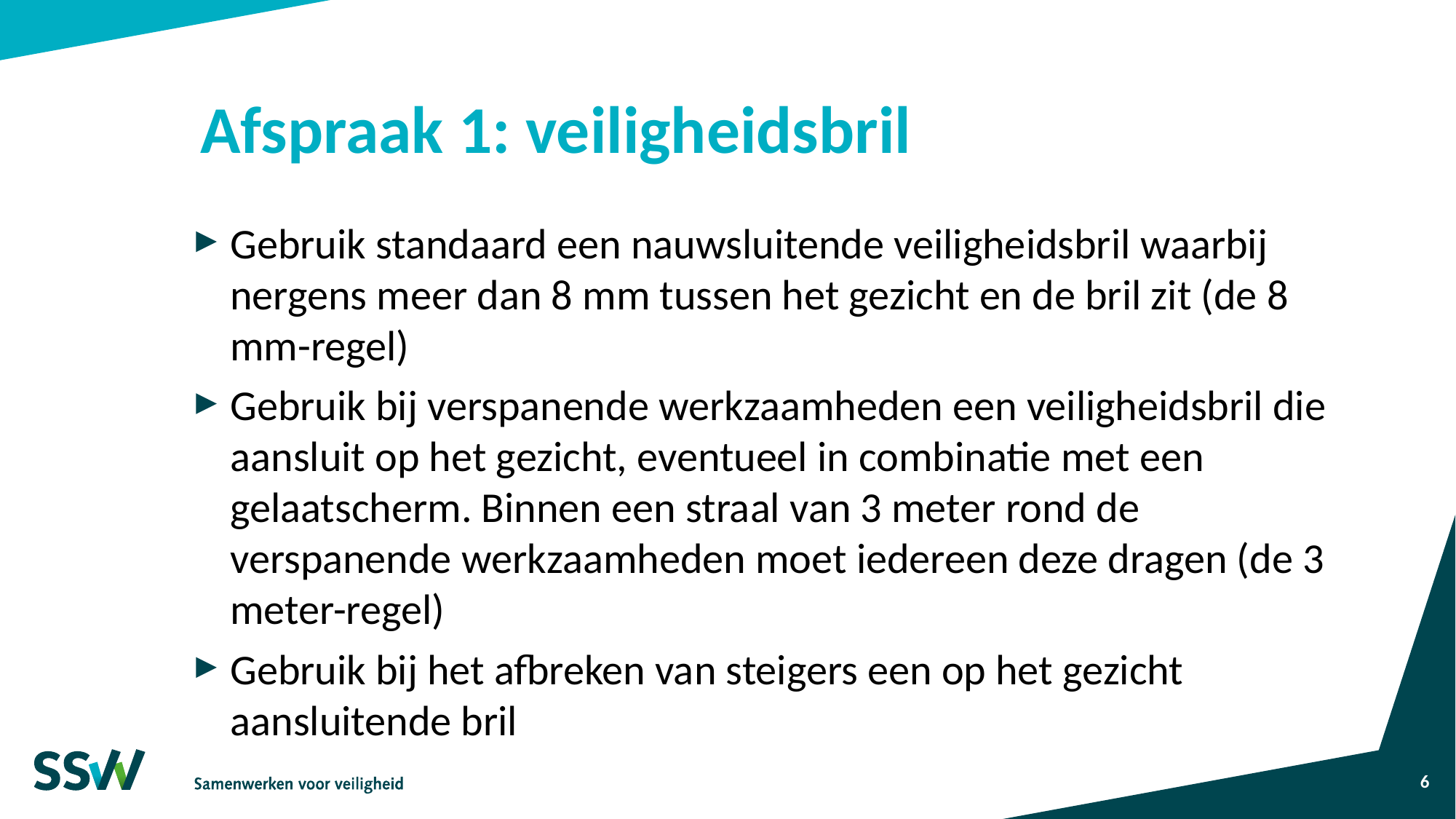

# Afspraak 1: veiligheidsbril
Gebruik standaard een nauwsluitende veiligheidsbril waarbij nergens meer dan 8 mm tussen het gezicht en de bril zit (de 8 mm-regel)
Gebruik bij verspanende werkzaamheden een veiligheidsbril die aansluit op het gezicht, eventueel in combinatie met een gelaatscherm. Binnen een straal van 3 meter rond de verspanende werkzaamheden moet iedereen deze dragen (de 3 meter-regel)
Gebruik bij het afbreken van steigers een op het gezicht aansluitende bril
6